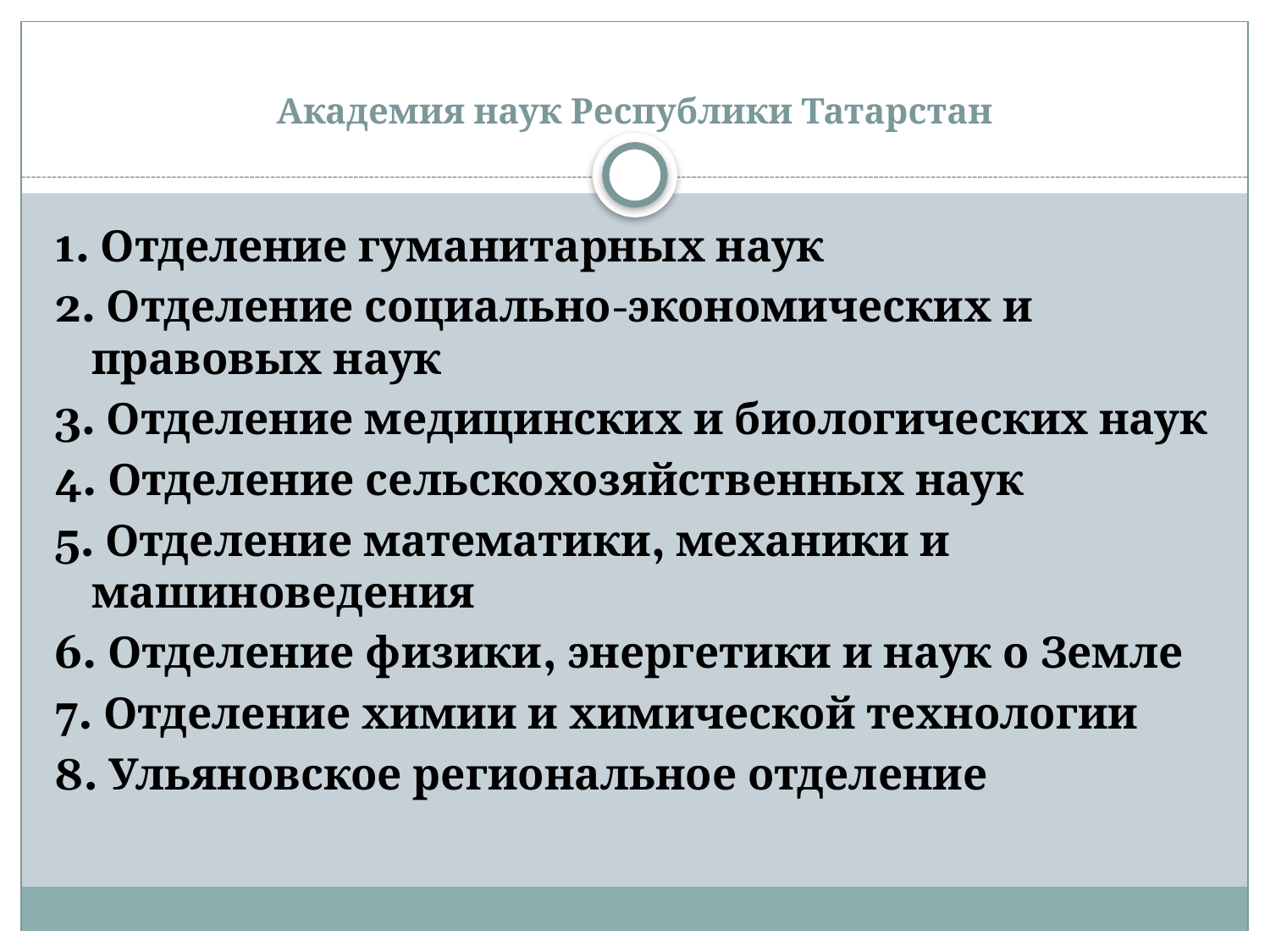

# Академия наук Республики Татарстан
1. Отделение гуманитарных наук
2. Отделение социально-экономических и правовых наук
3. Отделение медицинских и биологических наук
4. Отделение сельскохозяйственных наук
5. Отделение математики, механики и машиноведения
6. Отделение физики, энергетики и наук о Земле
7. Отделение химии и химической технологии
8. Ульяновское региональное отделение